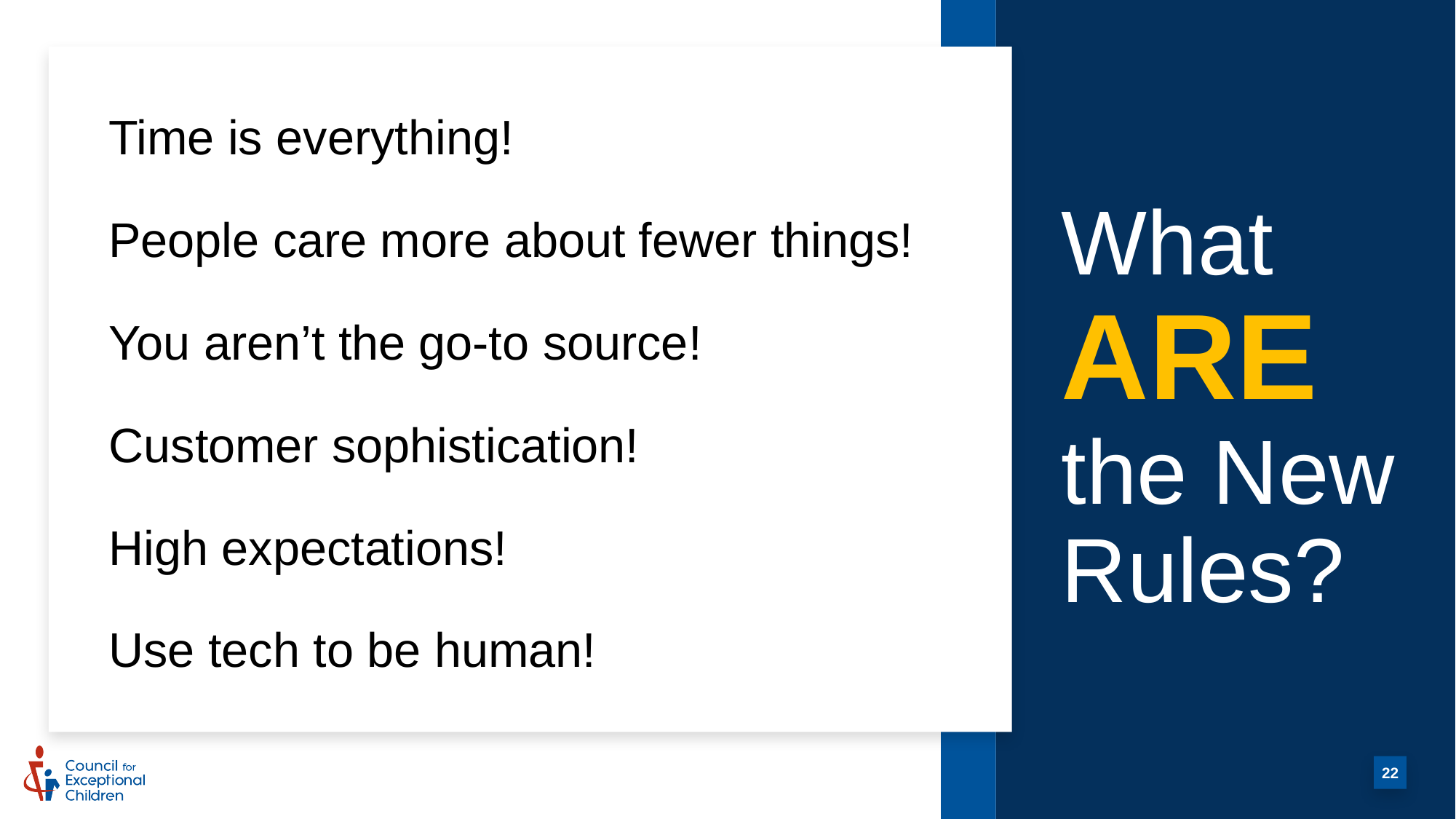

Time is everything!
People care more about fewer things!
You aren’t the go-to source!
Customer sophistication!
High expectations!
Use tech to be human!

What
ARE
the New Rules?